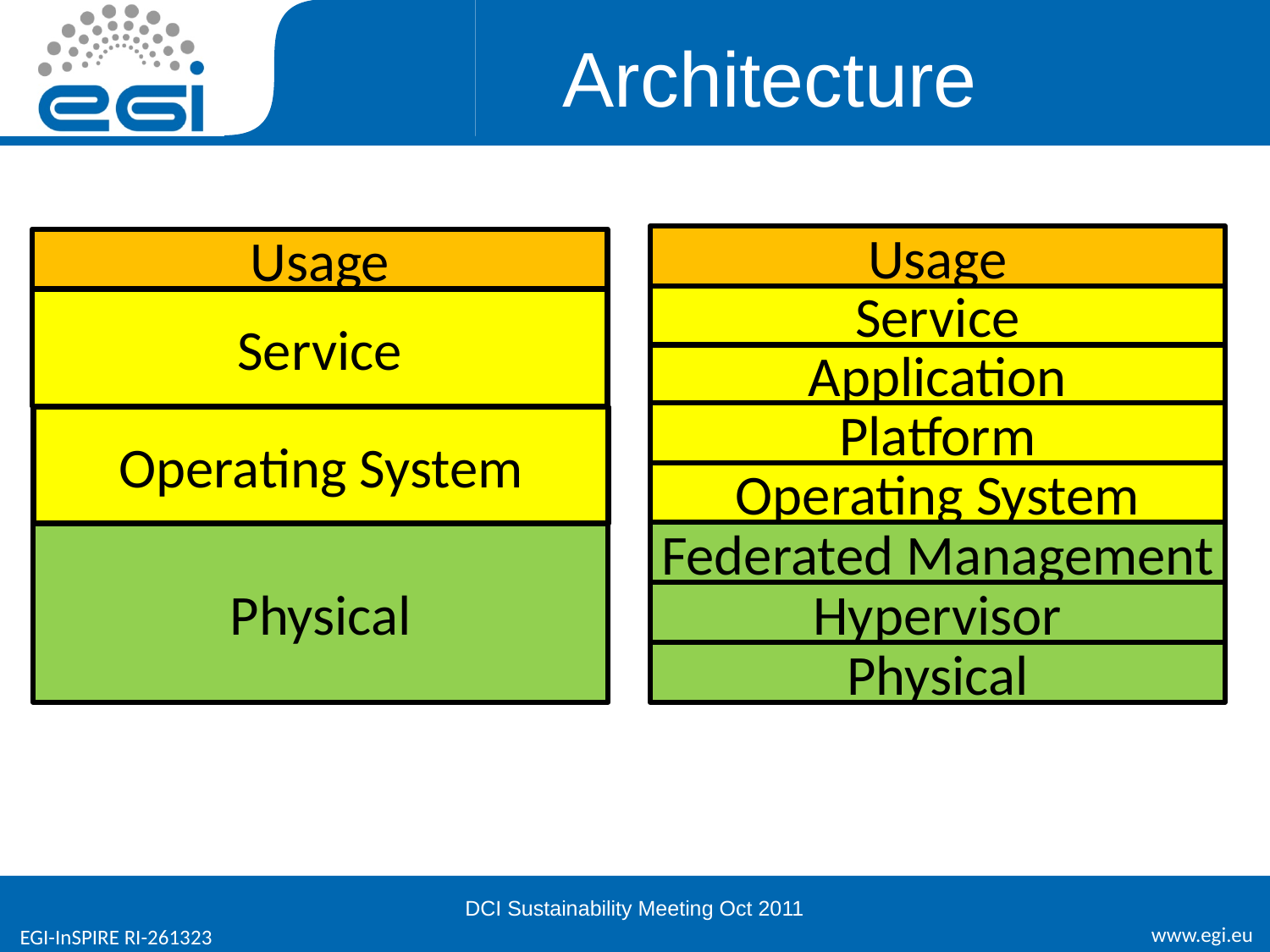

# Architecture
Usage
Usage
Service
Service
Application
Platform
Operating System
Operating System
Federated Management
Physical
Hypervisor
Physical
DCI Sustainability Meeting Oct 2011